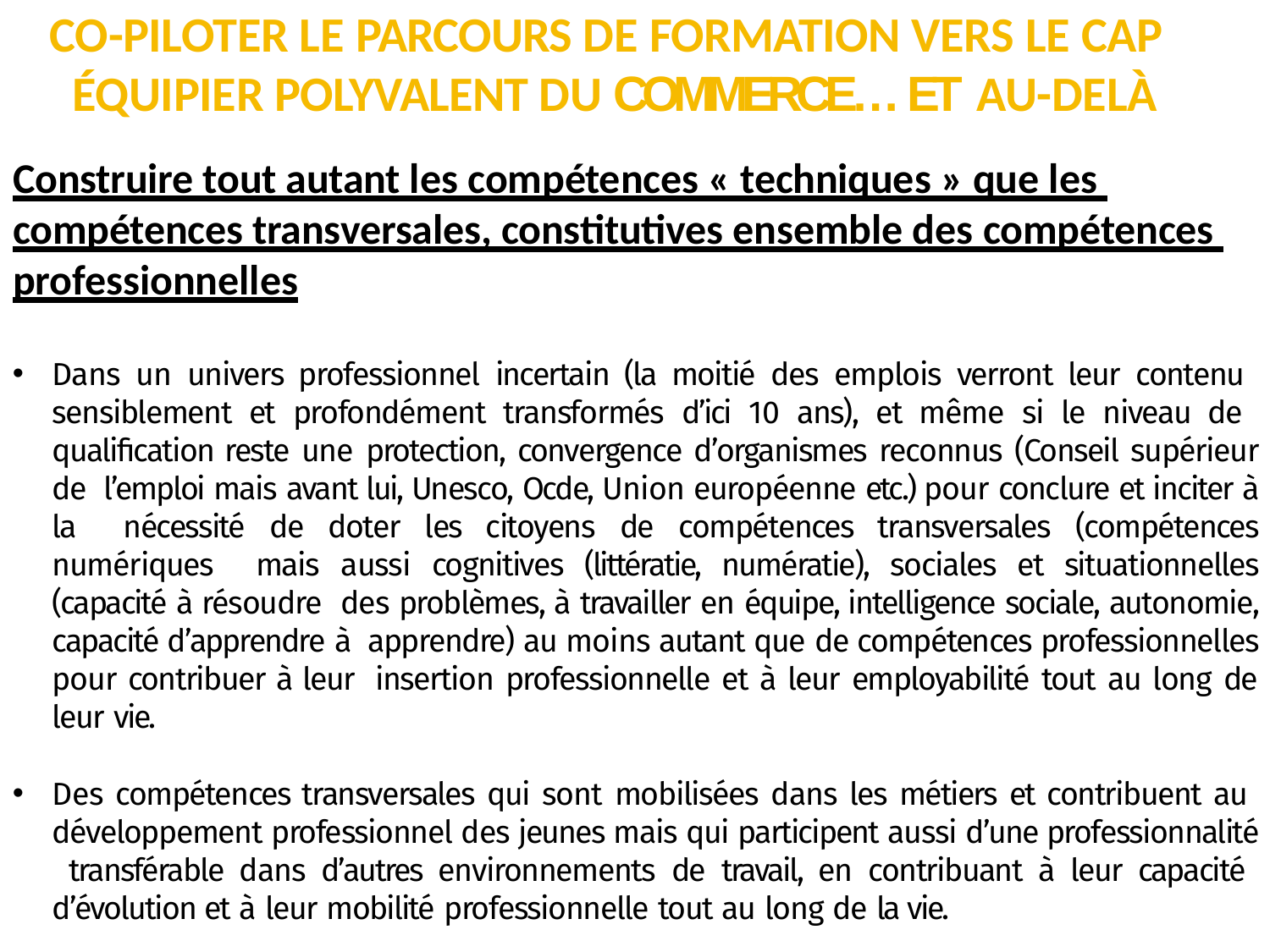

# CO-PILOTER LE PARCOURS DE FORMATION VERS LE CAP  ÉQUIPIER POLYVALENT DU COMMERCE… ET AU-DELÀ
Construire tout autant les compétences « techniques » que les  compétences transversales, constitutives ensemble des compétences  professionnelles

Dans un univers professionnel incertain (la moitié des emplois verront leur contenu  sensiblement et profondément transformés d’ici 10 ans), et même si le niveau de  qualification reste une protection, convergence d’organismes reconnus (Conseil supérieur de  l’emploi mais avant lui, Unesco, Ocde, Union européenne etc.) pour conclure et inciter à la  nécessité de doter les citoyens de compétences transversales (compétences numériques  mais aussi cognitives (littératie, numératie), sociales et situationnelles (capacité à résoudre  des problèmes, à travailler en équipe, intelligence sociale, autonomie, capacité d’apprendre à  apprendre) au moins autant que de compétences professionnelles pour contribuer à leur  insertion professionnelle et à leur employabilité tout au long de leur vie.

Des compétences transversales qui sont mobilisées dans les métiers et contribuent au  développement professionnel des jeunes mais qui participent aussi d’une professionnalité  transférable dans d’autres environnements de travail, en contribuant à leur capacité  d’évolution et à leur mobilité professionnelle tout au long de la vie.